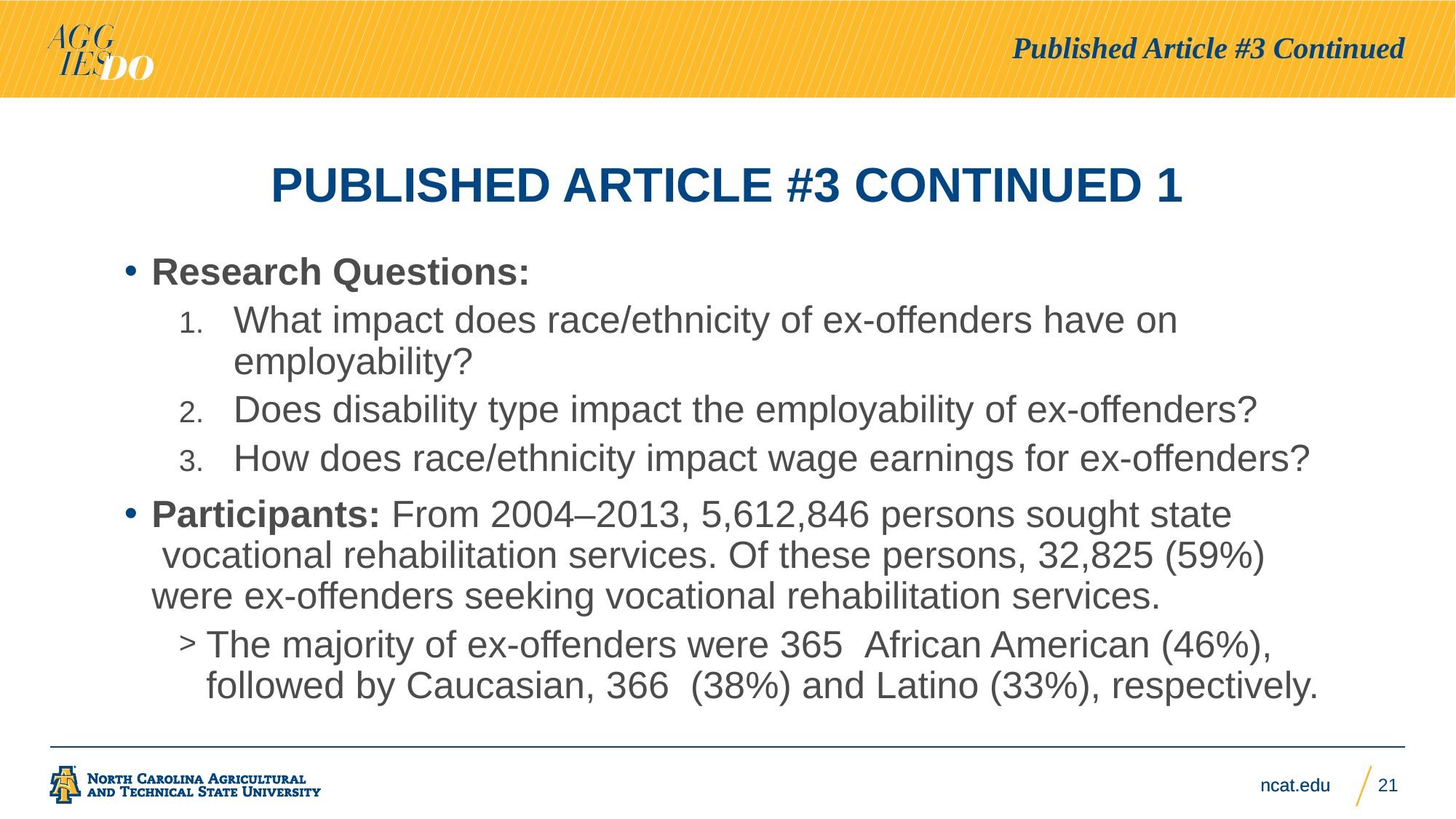

Published Article #3 Continued
# Published Article #3 Continued 1
Research Questions:
What impact does race/ethnicity of ex-offenders have on employability?
Does disability type impact the employability of ex-offenders?
How does race/ethnicity impact wage earnings for ex-offenders?
Participants: From 2004–2013, 5,612,846 persons sought state  vocational rehabilitation services. Of these persons, 32,825 (59%) were ex-offenders seeking vocational rehabilitation services.
The majority of ex-offenders were 365  African American (46%), followed by Caucasian, 366  (38%) and Latino (33%), respectively.